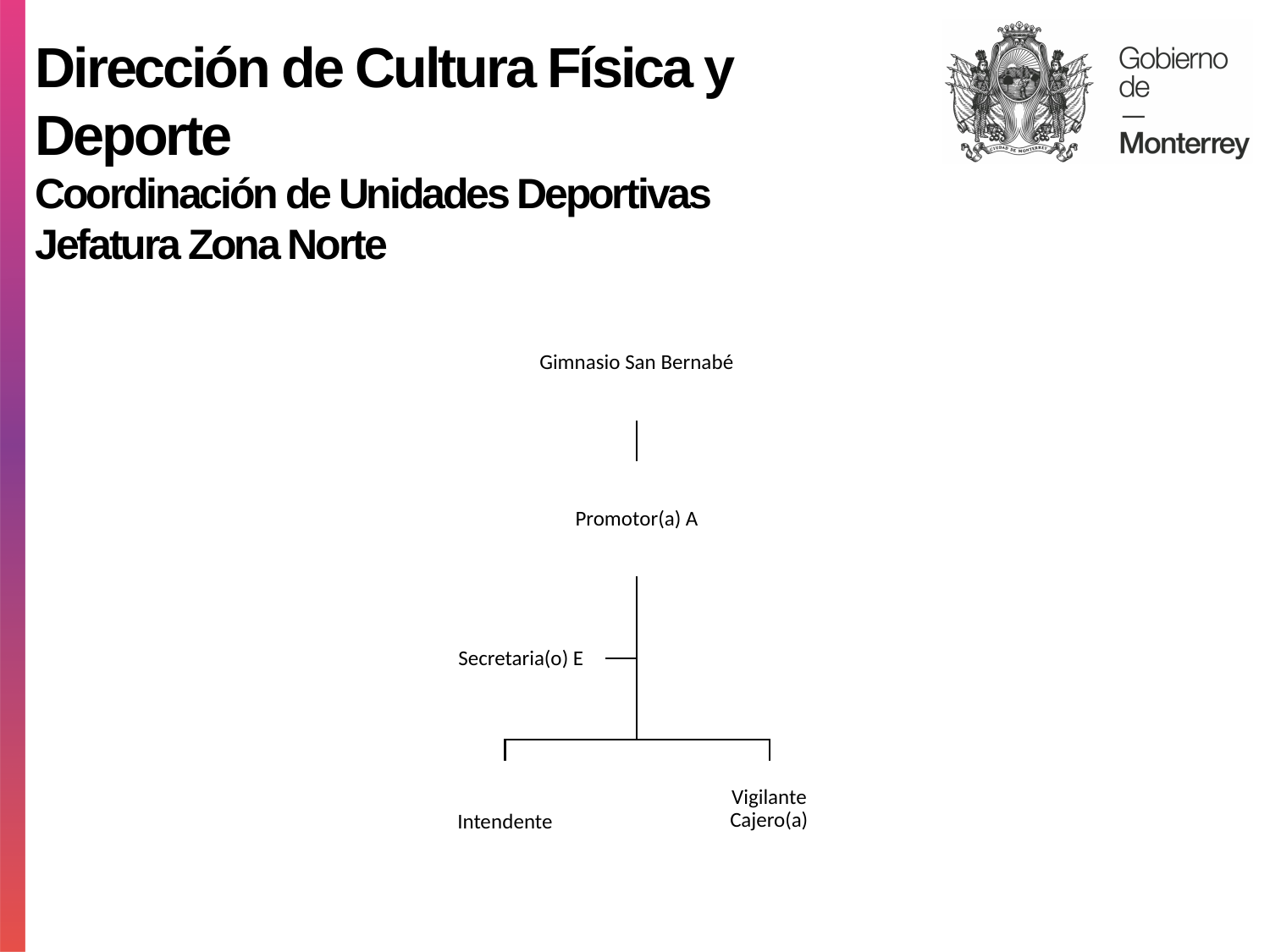

Dirección de Cultura Física y Deporte
Coordinación de Unidades Deportivas
Jefatura Zona Norte
Gimnasio San Bernabé
Promotor(a) A
Intendente
Vigilante
Cajero(a)
Secretaria(o) E